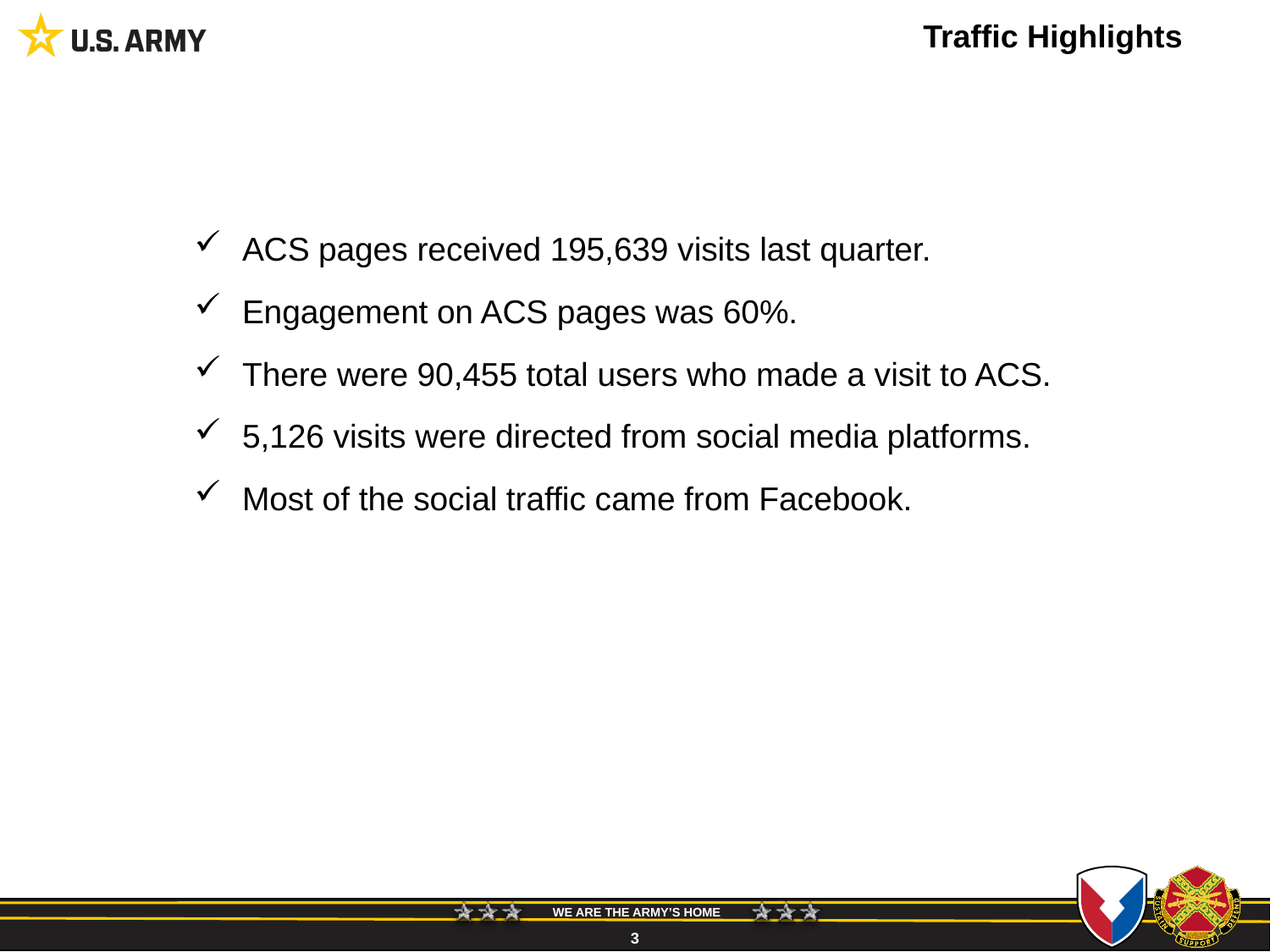

# Traffic Highlights

ACS pages received 195,639 visits last quarter.
Engagement on ACS pages was 60%.
There were 90,455 total users who made a visit to ACS.
5,126 visits were directed from social media platforms.
Most of the social traffic came from Facebook.